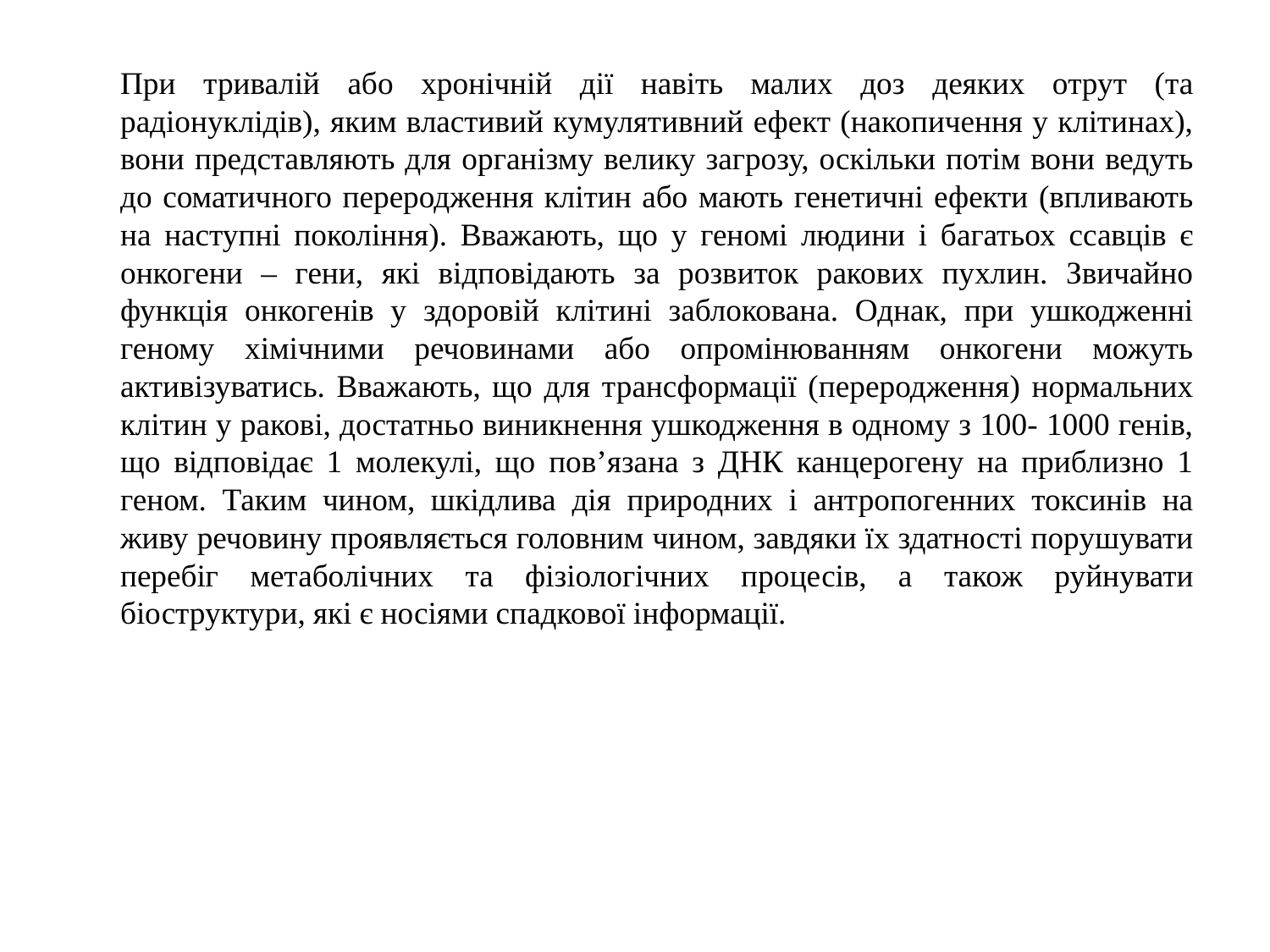

При тривалій або хронічній дії навіть малих доз деяких отрут (та радіонуклідів), яким властивий кумулятивний ефект (накопичення у клітинах), вони представляють для організму велику загрозу, оскільки потім вони ведуть до соматичного переродження клітин або мають генетичні ефекти (впливають на наступні покоління). Вважають, що у геномі людини і багатьох ссавців є онкогени – гени, які відповідають за розвиток ракових пухлин. Звичайно функція онкогенів у здоровій клітині заблокована. Однак, при ушкодженні геному хімічними речовинами або опромінюванням онкогени можуть активізуватись. Вважають, що для трансформації (переродження) нормальних клітин у ракові, достатньо виникнення ушкодження в одному з 100- 1000 генів, що відповідає 1 молекулі, що пов’язана з ДНК канцерогену на приблизно 1 геном. Таким чином, шкідлива дія природних і антропогенних токсинів на живу речовину проявляється головним чином, завдяки їх здатності порушувати перебіг метаболічних та фізіологічних процесів, а також руйнувати біоструктури, які є носіями спадкової інформації.